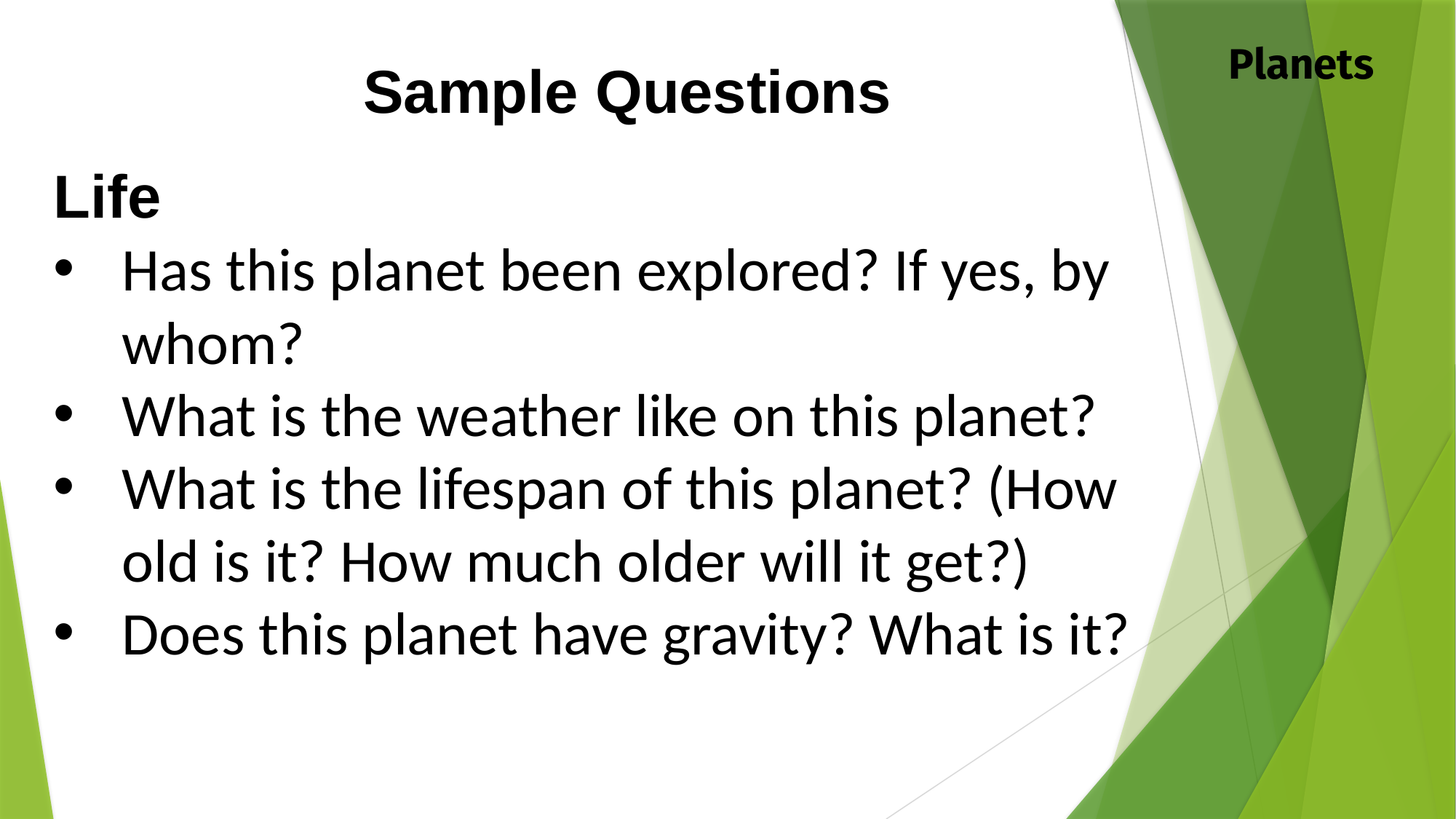

Planets
Sample Questions

Life
Has this planet been explored? If yes, by whom?
What is the weather like on this planet?
What is the lifespan of this planet? (How old is it? How much older will it get?)
Does this planet have gravity? What is it?